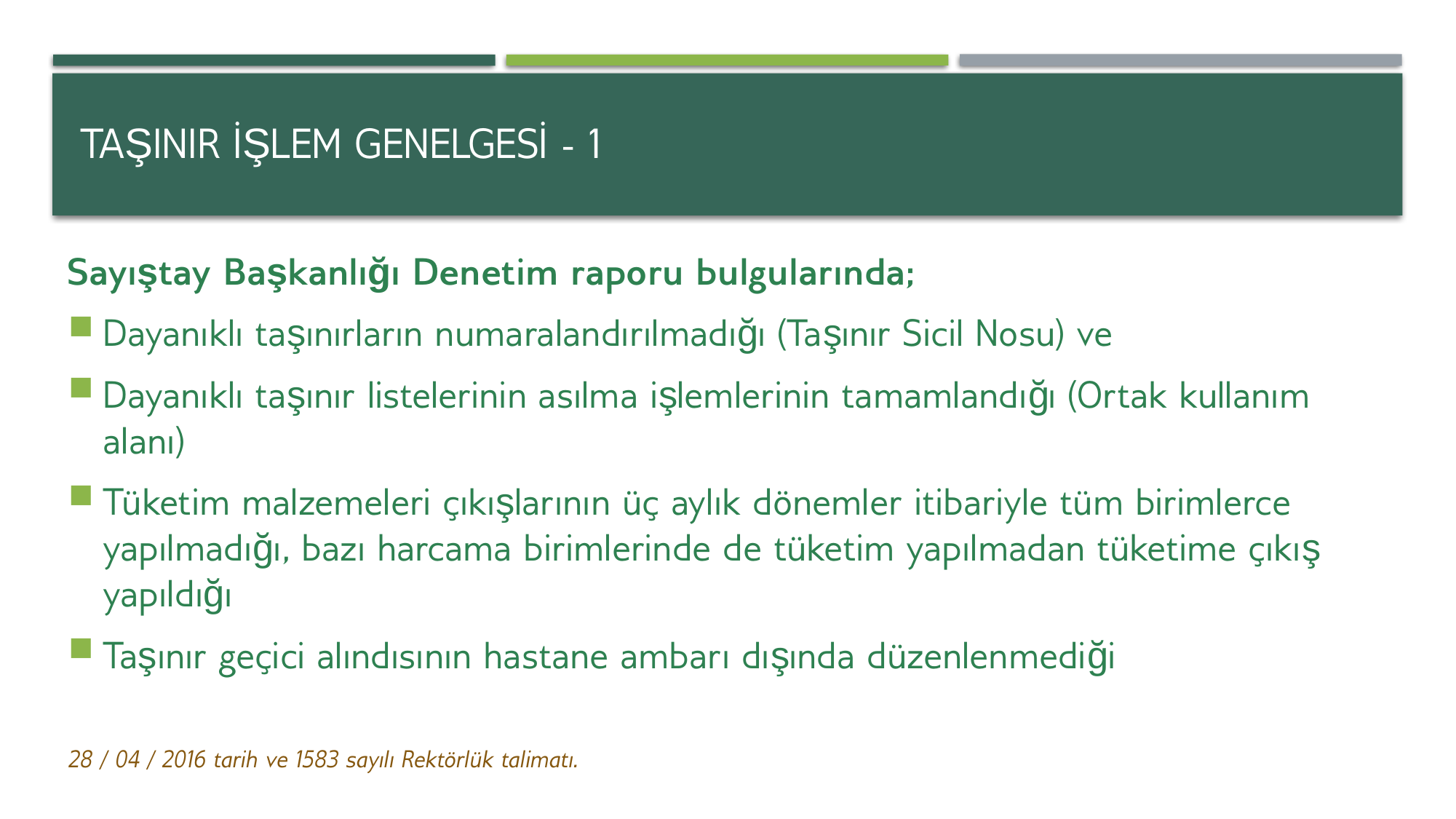

# TAŞINIR İŞLEM GENELGESİ - 1
Sayıştay Başkanlığı Denetim raporu bulgularında;
Dayanıklı taşınırların numaralandırılmadığı (Taşınır Sicil Nosu) ve
Dayanıklı taşınır listelerinin asılma işlemlerinin tamamlandığı (Ortak kullanım alanı)
Tüketim malzemeleri çıkışlarının üç aylık dönemler itibariyle tüm birimlerce yapılmadığı, bazı harcama birimlerinde de tüketim yapılmadan tüketime çıkış yapıldığı
Taşınır geçici alındısının hastane ambarı dışında düzenlenmediği

28 / 04 / 2016 tarih ve 1583 sayılı Rektörlük talimatı.